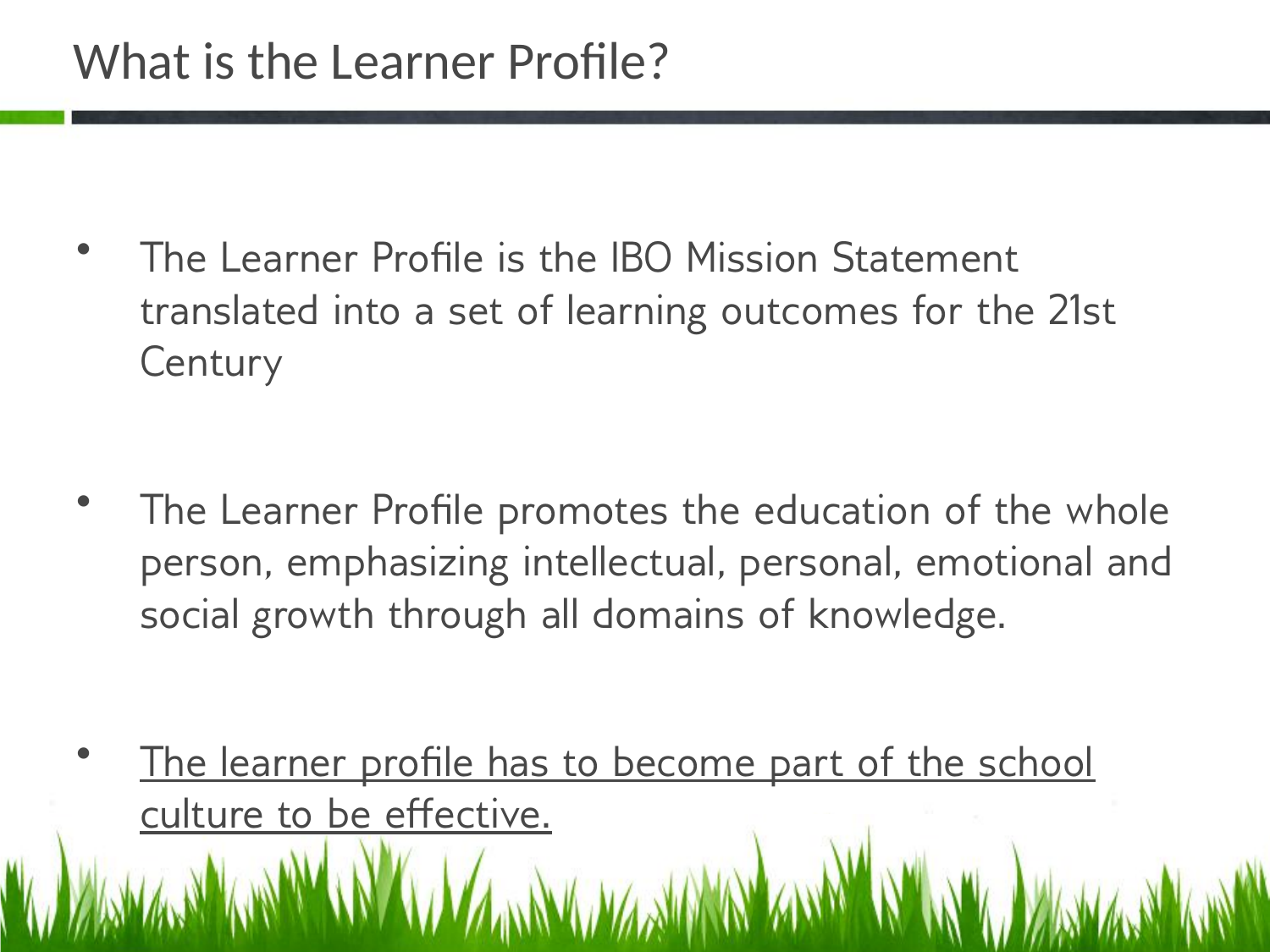

# What is the Learner Profile?
The Learner Profile is the IBO Mission Statement translated into a set of learning outcomes for the 21st Century

The Learner Profile promotes the education of the whole person, emphasizing intellectual, personal, emotional and social growth through all domains of knowledge.

The learner profile has to become part of the school culture to be effective.